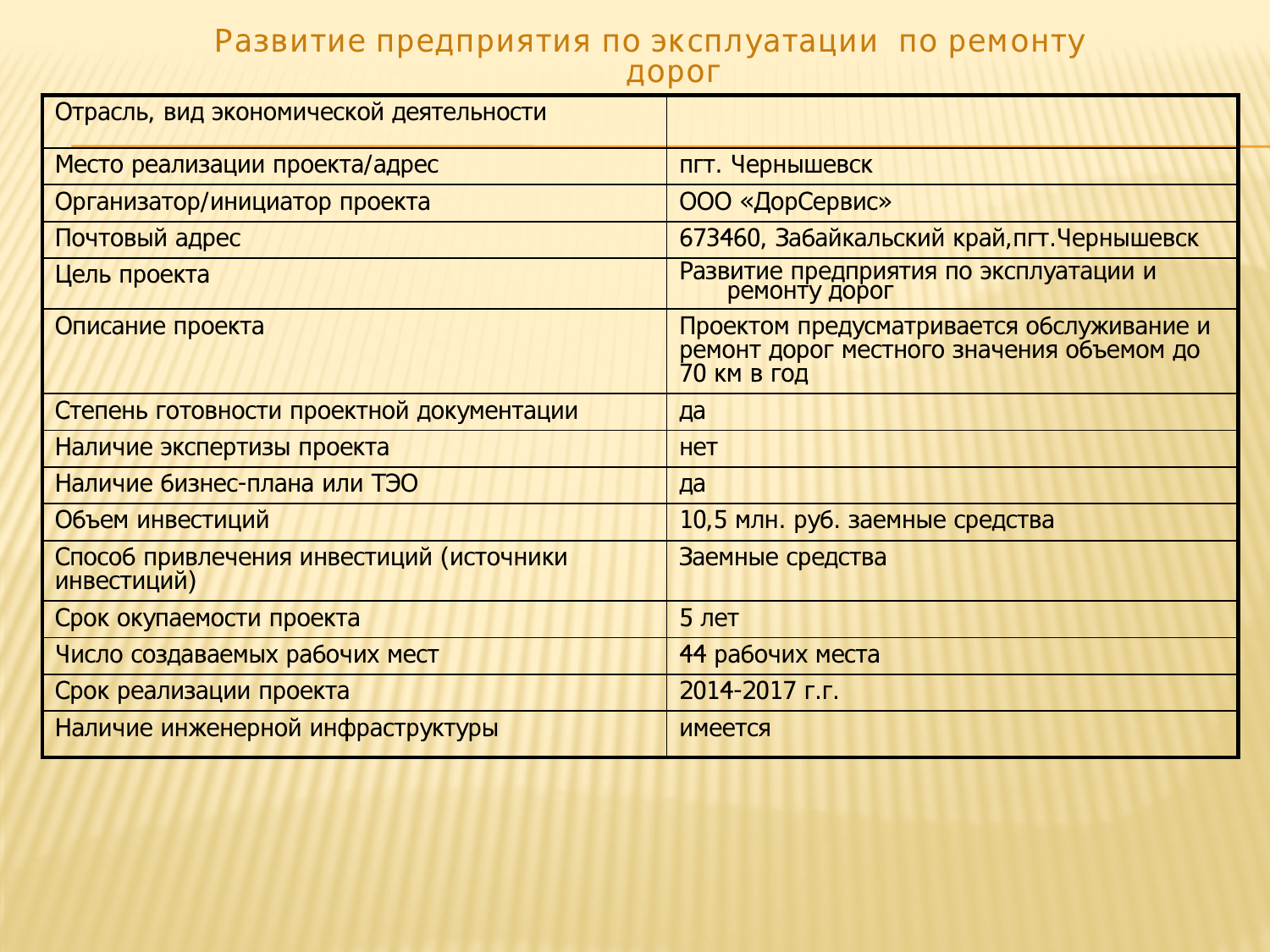

Развитие предприятия по эксплуатации  по ремонту дорог
| Отрасль, вид экономической деятельности |  |
| --- | --- |
| Место реализации проекта/адрес | пгт. Чернышевск |
| Организатор/инициатор проекта | ООО «ДорСервис» |
| Почтовый адрес | 673460, Забайкальский край,пгт.Чернышевск |
| Цель проекта | Развитие предприятия по эксплуатации и ремонту дорог |
| Описание проекта | Проектом предусматривается обслуживание и ремонт дорог местного значения объемом до 70 км в год |
| Степень готовности проектной документации | да |
| Наличие экспертизы проекта | нет |
| Наличие бизнес-плана или ТЭО | да |
| Объем инвестиций | 10,5 млн. руб. заемные средства |
| Способ привлечения инвестиций (источники инвестиций) | Заемные средства |
| Срок окупаемости проекта | 5 лет |
| Число создаваемых рабочих мест | 44 рабочих места |
| Срок реализации проекта | 2014-2017 г.г. |
| Наличие инженерной инфраструктуры | имеется |